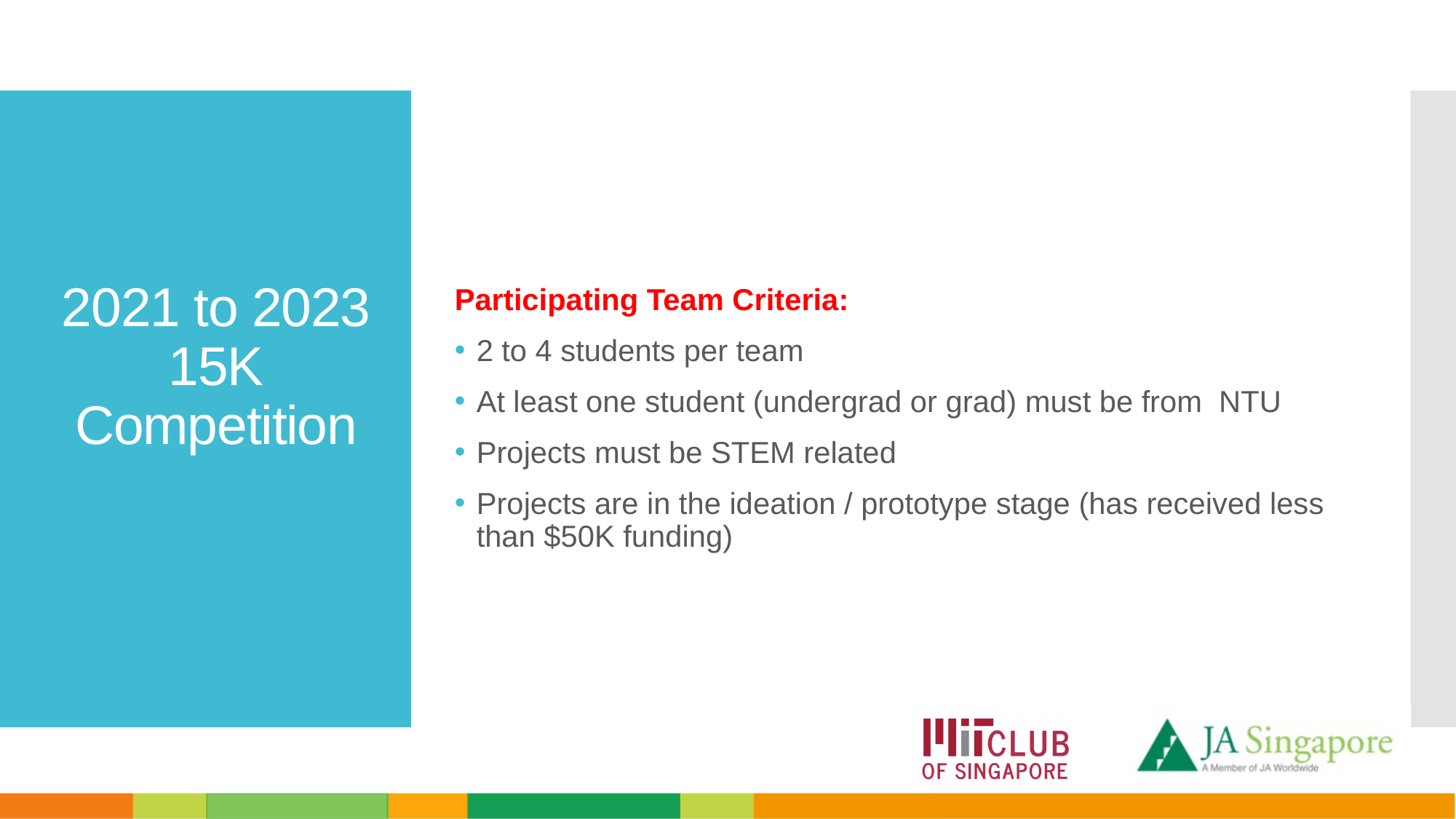

# 2021 to 2023 15K Competition
Participating Team Criteria:
2 to 4 students per team
At least one student (undergrad or grad) must be from  NTU
Projects must be STEM related
Projects are in the ideation / prototype stage (has received less than $50K funding)